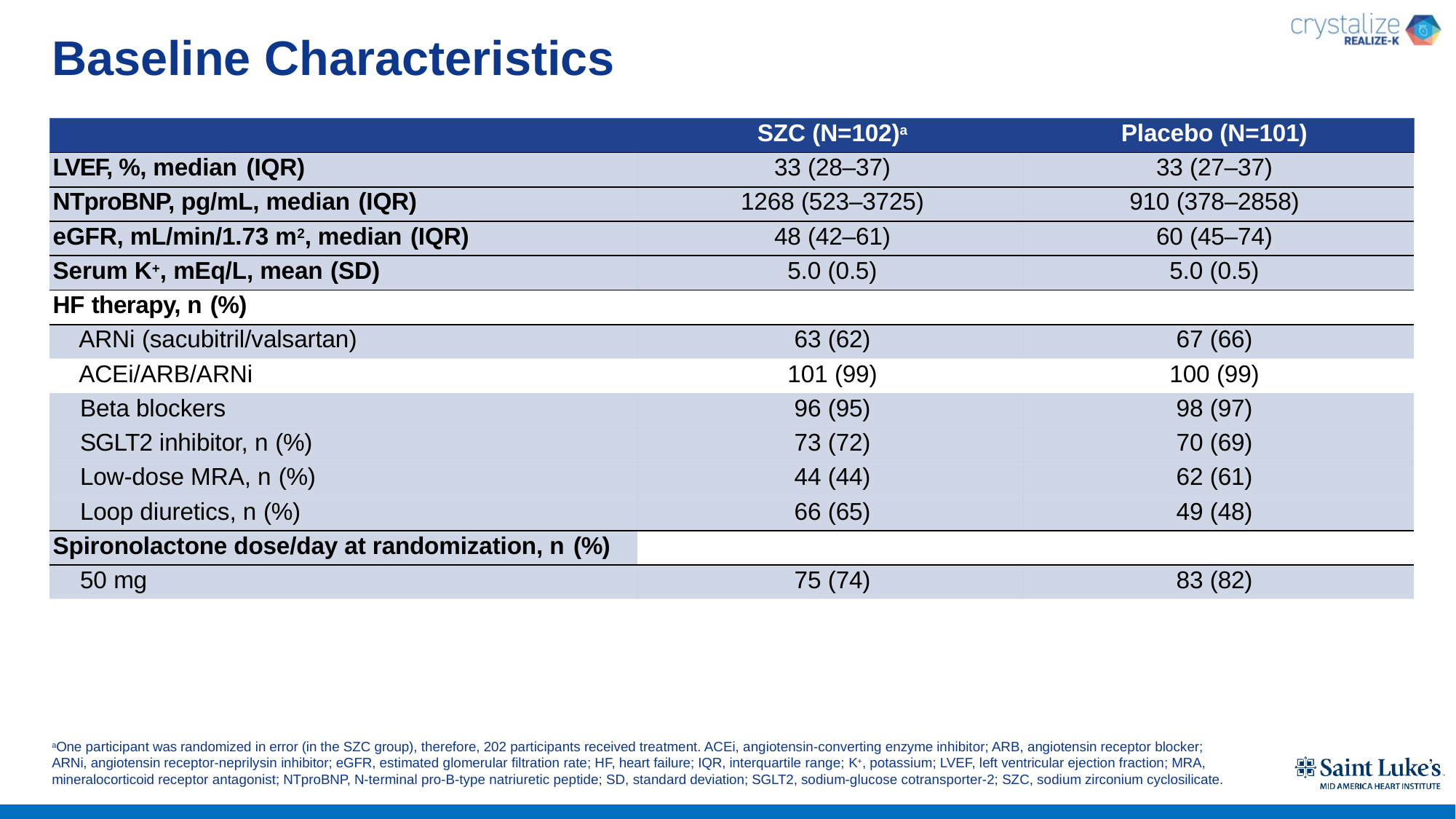

# Baseline Characteristics
|  | SZC (N=102)a | Placebo (N=101) |
| --- | --- | --- |
| LVEF, %, median (IQR) | 33 (28–37) | 33 (27–37) |
| NTproBNP, pg/mL, median (IQR) | 1268 (523–3725) | 910 (378–2858) |
| eGFR, mL/min/1.73 m2, median (IQR) | 48 (42–61) | 60 (45–74) |
| Serum K+, mEq/L, mean (SD) | 5.0 (0.5) | 5.0 (0.5) |
| HF therapy, n (%) |  |  |
| ARNi (sacubitril/valsartan) | 63 (62) | 67 (66) |
| ACEi/ARB/ARNi | 101 (99) | 100 (99) |
| Beta blockers | 96 (95) | 98 (97) |
| SGLT2 inhibitor, n (%) | 73 (72) | 70 (69) |
| Low-dose MRA, n (%) | 44 (44) | 62 (61) |
| Loop diuretics, n (%) | 66 (65) | 49 (48) |
| Spironolactone dose/day at randomization, n (%) |  |  |
| 50 mg | 75 (74) | 83 (82) |
aOne participant was randomized in error (in the SZC group), therefore, 202 participants received treatment. ACEi, angiotensin-converting enzyme inhibitor; ARB, angiotensin receptor blocker;  ARNi, angiotensin receptor-neprilysin inhibitor; eGFR, estimated glomerular filtration rate; HF, heart failure; IQR, interquartile range; K+, potassium; LVEF, left ventricular ejection fraction; MRA,  mineralocorticoid receptor antagonist; NTproBNP, N-terminal pro-B-type natriuretic peptide; SD, standard deviation; SGLT2, sodium-glucose cotransporter-2; SZC, sodium zirconium cyclosilicate.